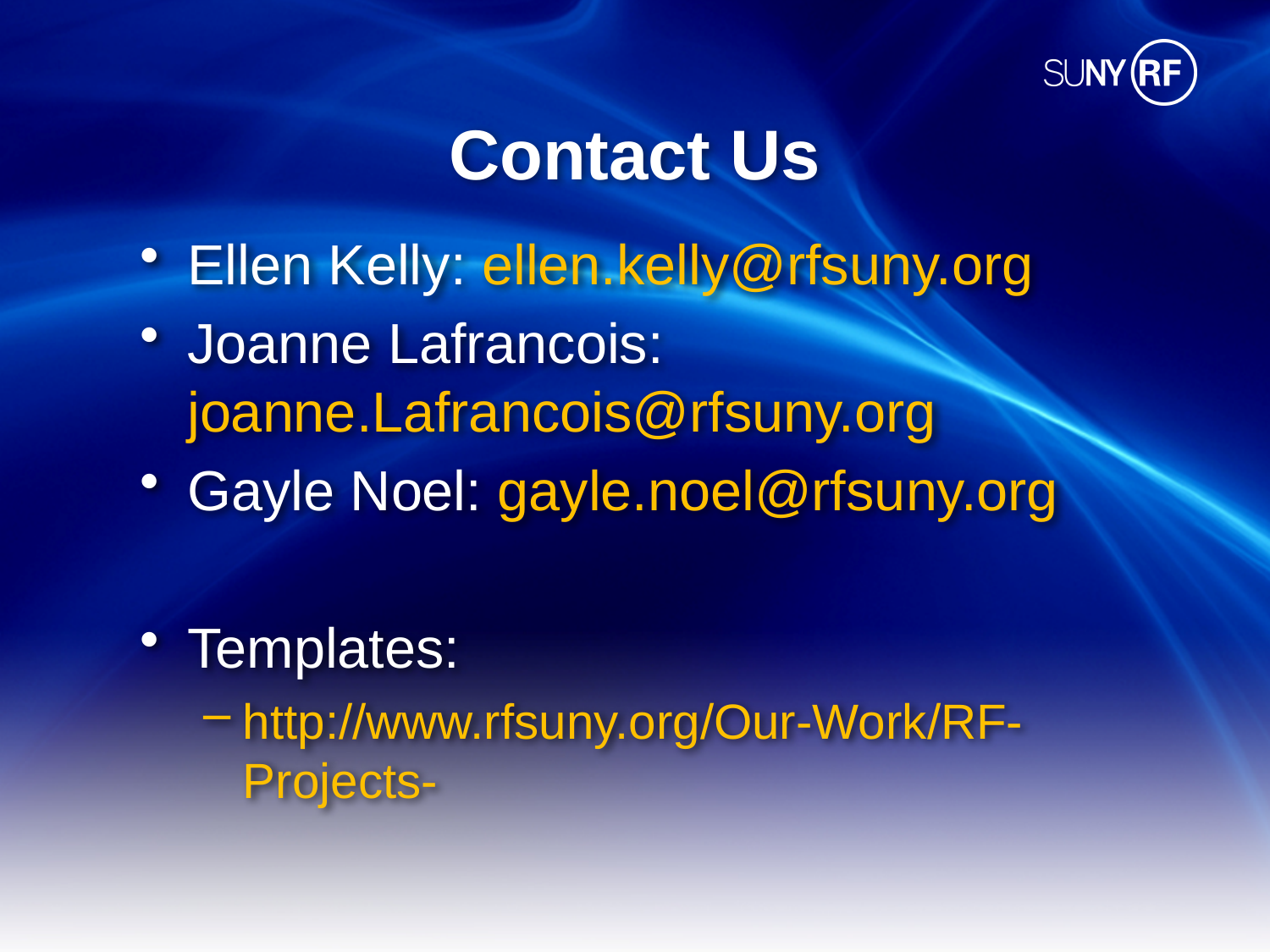

# Contact Us
Ellen Kelly: ellen.kelly@rfsuny.org
Joanne Lafrancois: joanne.Lafrancois@rfsuny.org
Gayle Noel: gayle.noel@rfsuny.org

Templates:
http://www.rfsuny.org/Our-Work/RF-Projects-